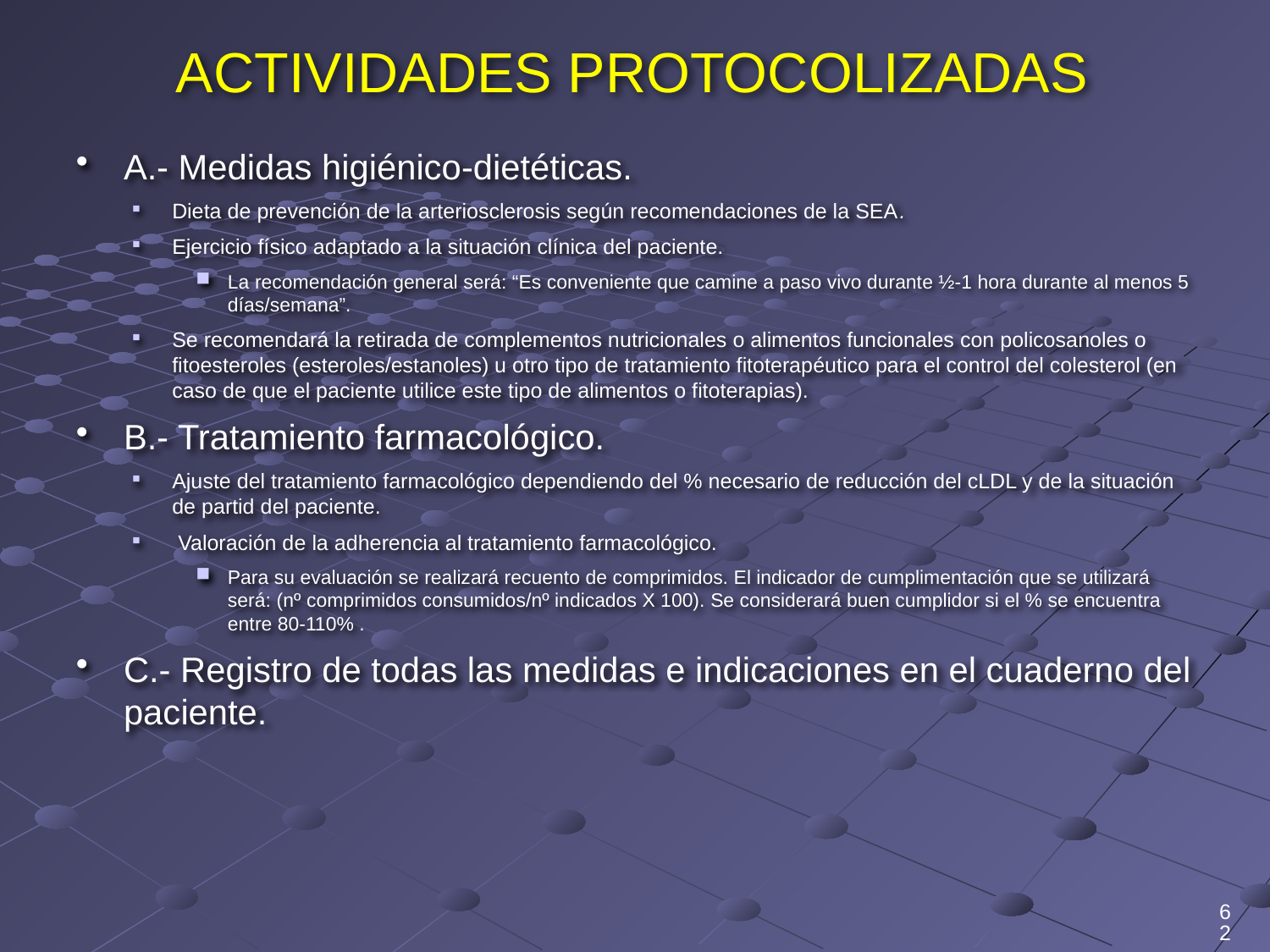

# ACTIVIDADES PROTOCOLIZADAS
A.- Medidas higiénico-dietéticas.
Dieta de prevención de la arteriosclerosis según recomendaciones de la SEA.
Ejercicio físico adaptado a la situación clínica del paciente.
La recomendación general será: “Es conveniente que camine a paso vivo durante ½-1 hora durante al menos 5 días/semana”.
Se recomendará la retirada de complementos nutricionales o alimentos funcionales con policosanoles o fitoesteroles (esteroles/estanoles) u otro tipo de tratamiento fitoterapéutico para el control del colesterol (en caso de que el paciente utilice este tipo de alimentos o fitoterapias).
B.- Tratamiento farmacológico.
Ajuste del tratamiento farmacológico dependiendo del % necesario de reducción del cLDL y de la situación de partid del paciente.
 Valoración de la adherencia al tratamiento farmacológico.
Para su evaluación se realizará recuento de comprimidos. El indicador de cumplimentación que se utilizará será: (nº comprimidos consumidos/nº indicados X 100). Se considerará buen cumplidor si el % se encuentra entre 80-110% .
C.- Registro de todas las medidas e indicaciones en el cuaderno del paciente.
62